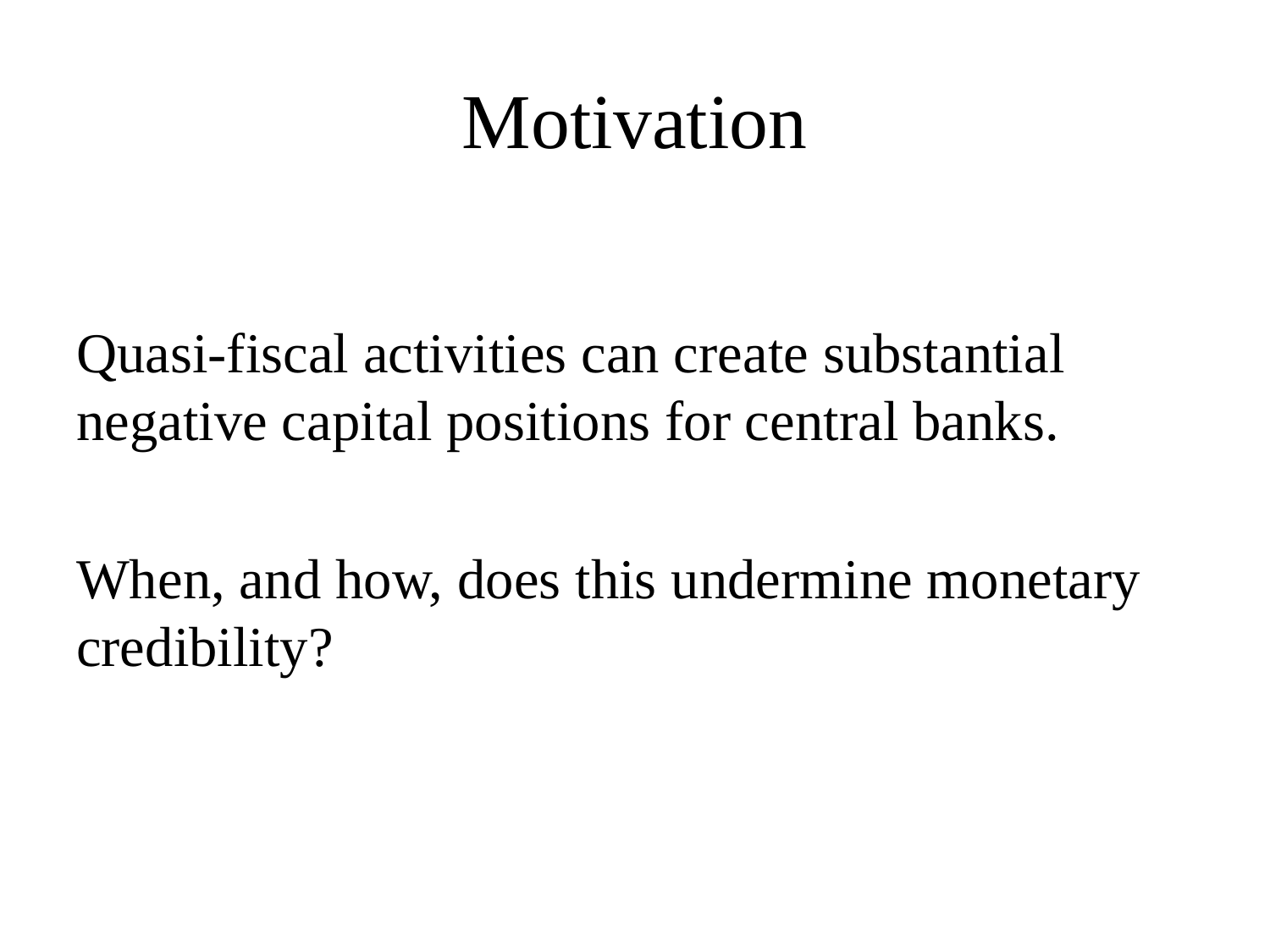

# Motivation
Quasi-fiscal activities can create substantial negative capital positions for central banks.

When, and how, does this undermine monetary credibility?